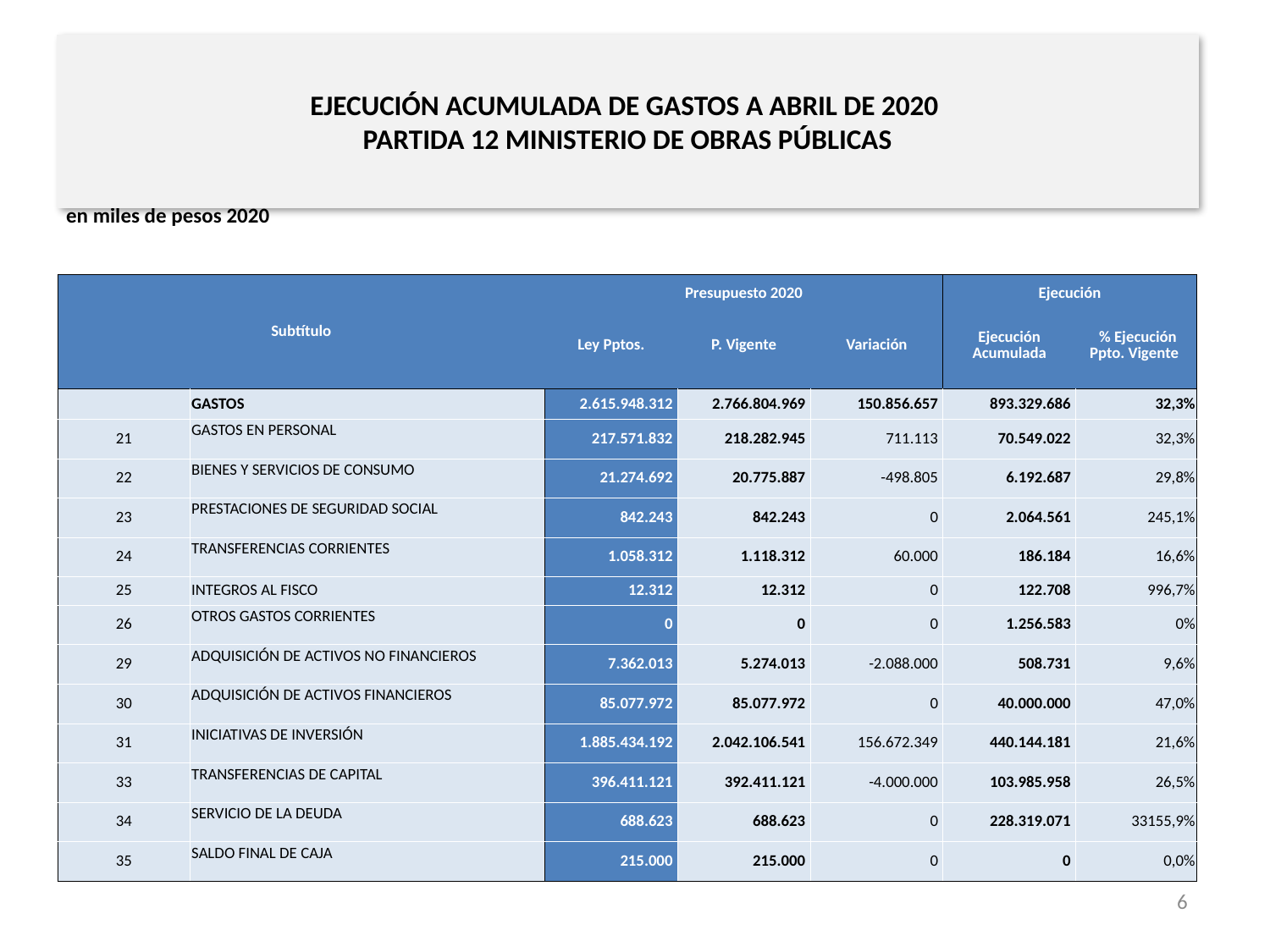

# EJECUCIÓN ACUMULADA DE GASTOS A ABRIL DE 2020 PARTIDA 12 MINISTERIO DE OBRAS PÚBLICAS
en miles de pesos 2020
| Subtítulo |  | Presupuesto 2020 |  |  | Ejecución |  |
| --- | --- | --- | --- | --- | --- | --- |
|  |  | Ley Pptos. | P. Vigente | Variación | Ejecución Acumulada | % Ejecución Ppto. Vigente |
|  | GASTOS | 2.615.948.312 | 2.766.804.969 | 150.856.657 | 893.329.686 | 32,3% |
| 21 | GASTOS EN PERSONAL | 217.571.832 | 218.282.945 | 711.113 | 70.549.022 | 32,3% |
| 22 | BIENES Y SERVICIOS DE CONSUMO | 21.274.692 | 20.775.887 | -498.805 | 6.192.687 | 29,8% |
| 23 | PRESTACIONES DE SEGURIDAD SOCIAL | 842.243 | 842.243 | 0 | 2.064.561 | 245,1% |
| 24 | TRANSFERENCIAS CORRIENTES | 1.058.312 | 1.118.312 | 60.000 | 186.184 | 16,6% |
| 25 | INTEGROS AL FISCO | 12.312 | 12.312 | 0 | 122.708 | 996,7% |
| 26 | OTROS GASTOS CORRIENTES | 0 | 0 | 0 | 1.256.583 | 0% |
| 29 | ADQUISICIÓN DE ACTIVOS NO FINANCIEROS | 7.362.013 | 5.274.013 | -2.088.000 | 508.731 | 9,6% |
| 30 | ADQUISICIÓN DE ACTIVOS FINANCIEROS | 85.077.972 | 85.077.972 | 0 | 40.000.000 | 47,0% |
| 31 | INICIATIVAS DE INVERSIÓN | 1.885.434.192 | 2.042.106.541 | 156.672.349 | 440.144.181 | 21,6% |
| 33 | TRANSFERENCIAS DE CAPITAL | 396.411.121 | 392.411.121 | -4.000.000 | 103.985.958 | 26,5% |
| 34 | SERVICIO DE LA DEUDA | 688.623 | 688.623 | 0 | 228.319.071 | 33155,9% |
| 35 | SALDO FINAL DE CAJA | 215.000 | 215.000 | 0 | 0 | 0,0% |
Fuente: Elaboración propia en base  a Informes de ejecución presupuestaria mensual de DIPRES.
6